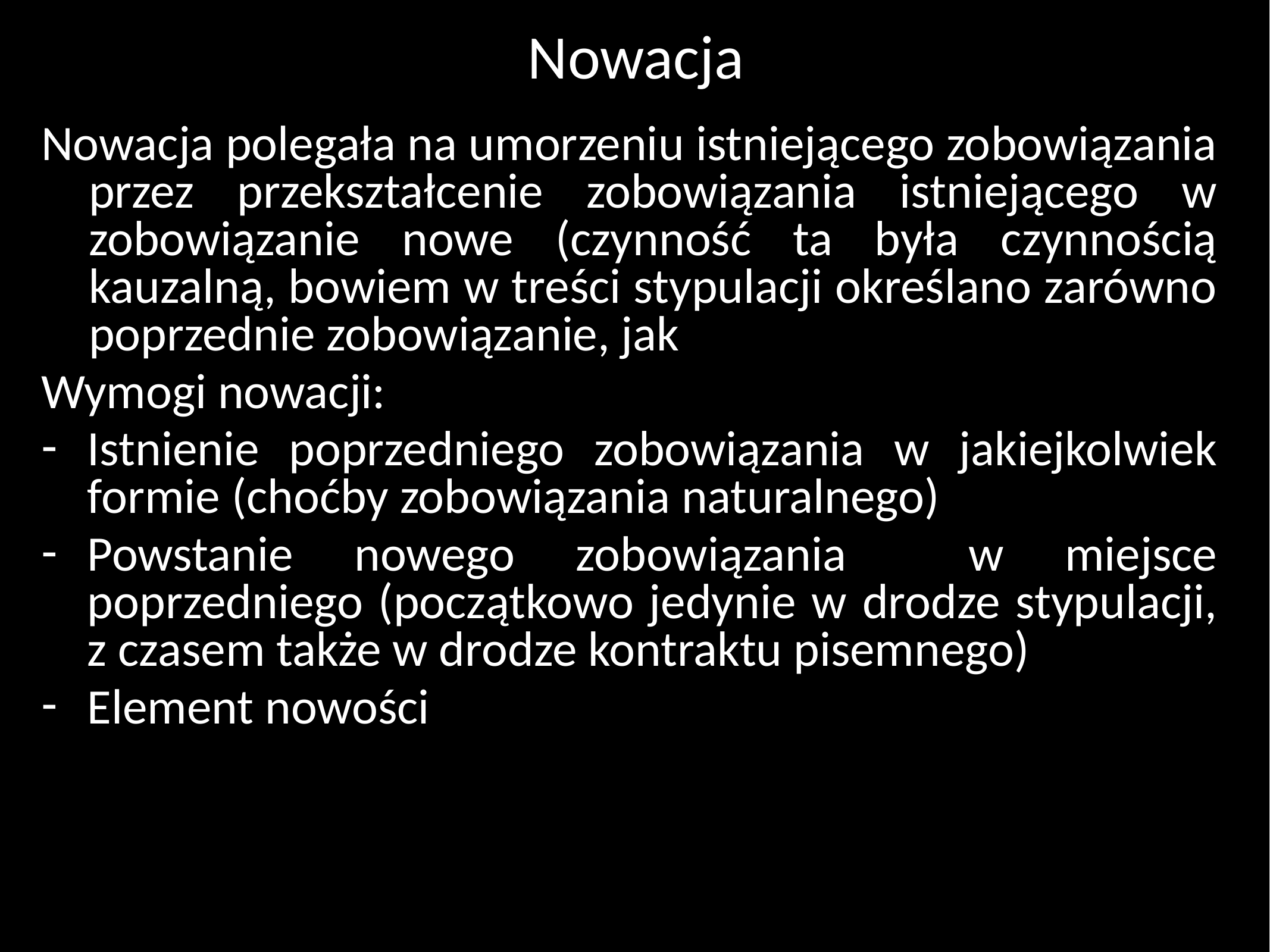

# Nowacja
Nowacja polegała na umorzeniu istniejącego zobowiązania przez przekształcenie zobowiązania istniejącego w zobowiązanie nowe (czynność ta była czynnością kauzalną, bowiem w treści stypulacji określano zarówno poprzednie zobowiązanie, jak
Wymogi nowacji:
Istnienie poprzedniego zobowiązania w jakiejkolwiek formie (choćby zobowiązania naturalnego)
Powstanie nowego zobowiązania  w miejsce poprzedniego (początkowo jedynie w drodze stypulacji, z czasem także w drodze kontraktu pisemnego)
Element nowości